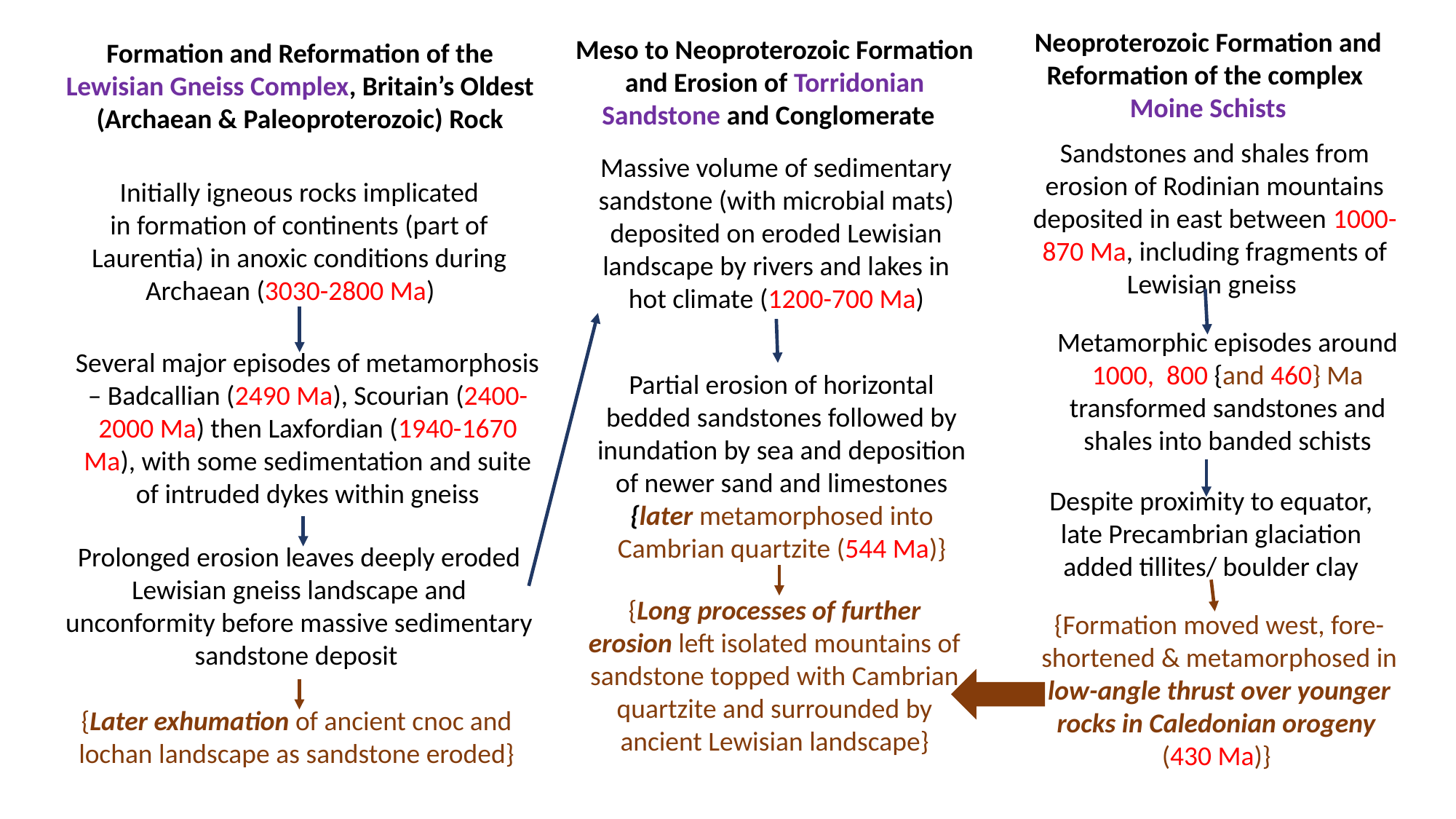

Neoproterozoic Formation and Reformation of the complex
Moine Schists
Meso to Neoproterozoic Formation and Erosion of Torridonian Sandstone and Conglomerate
Formation and Reformation of the Lewisian Gneiss Complex, Britain’s Oldest (Archaean & Paleoproterozoic) Rock
Sandstones and shales from erosion of Rodinian mountains deposited in east between 1000-870 Ma, including fragments of Lewisian gneiss
Massive volume of sedimentary sandstone (with microbial mats) deposited on eroded Lewisian landscape by rivers and lakes in hot climate (1200-700 Ma)
Initially igneous rocks implicated
in formation of continents (part of Laurentia) in anoxic conditions during Archaean (3030-2800 Ma)
Metamorphic episodes around 1000,  800 {and 460} Ma transformed sandstones and shales into banded schists
Several major episodes of metamorphosis – Badcallian (2490 Ma), Scourian (2400-2000 Ma) then Laxfordian (1940-1670 Ma), with some sedimentation and suite of intruded dykes within gneiss
Partial erosion of horizontal bedded sandstones followed by inundation by sea and deposition of newer sand and limestones {later metamorphosed into Cambrian quartzite (544 Ma)}
Despite proximity to equator, late Precambrian glaciation added tillites/ boulder clay
Prolonged erosion leaves deeply eroded Lewisian gneiss landscape and unconformity before massive sedimentary sandstone deposit
{Long processes of further erosion left isolated mountains of sandstone topped with Cambrian quartzite and surrounded by ancient Lewisian landscape}
{Formation moved west, fore-shortened & metamorphosed in low-angle thrust over younger rocks in Caledonian orogeny  (430 Ma)}

{Later exhumation of ancient cnoc and lochan landscape as sandstone eroded}